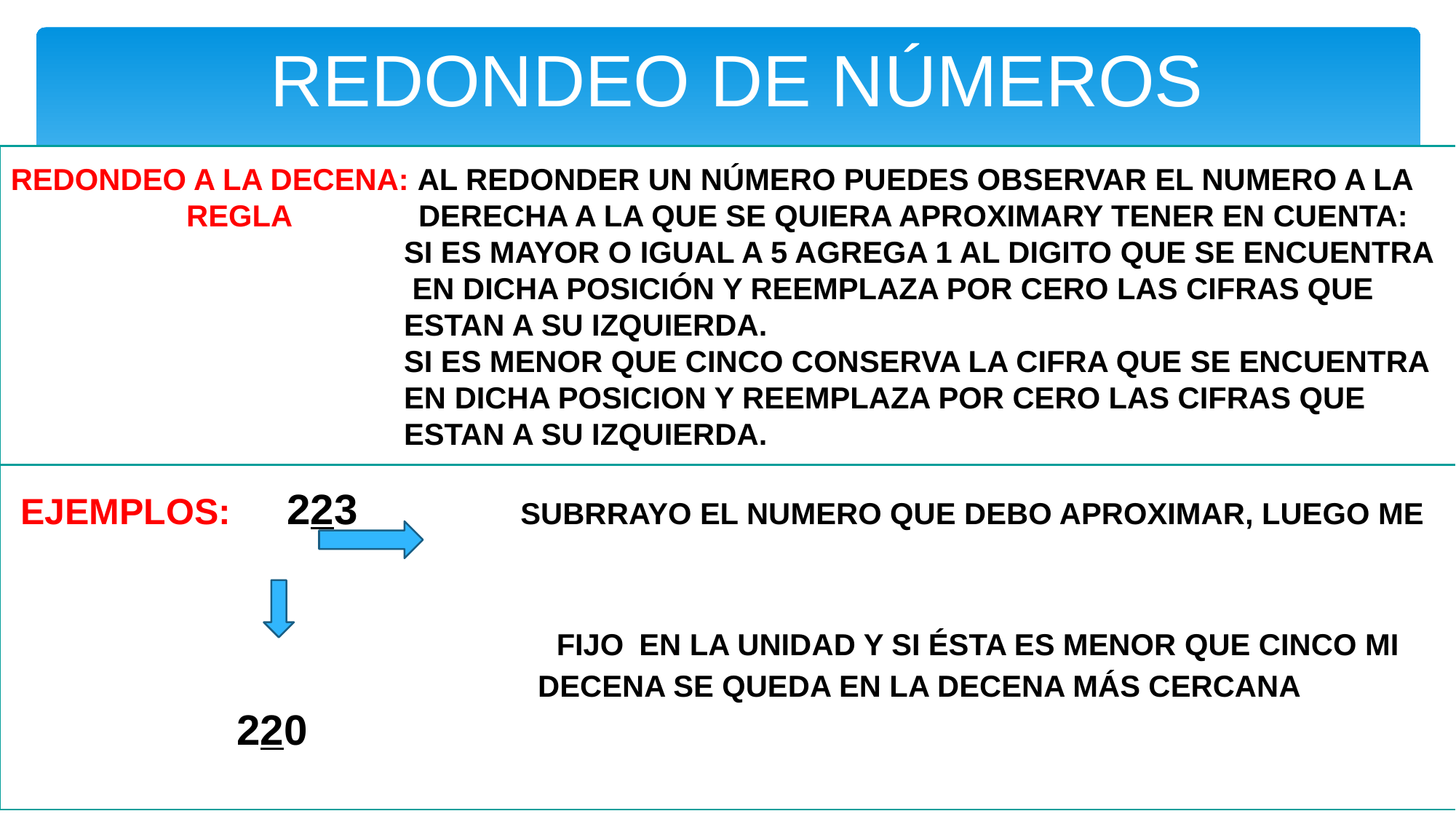

# REDONDEO DE NÚMEROS

REDONDEO A LA DECENA: AL REDONDER UN NÚMERO PUEDES OBSERVAR EL NUMERO A LA
                     REGLA               DERECHA A LA QUE SE QUIERA APROXIMARY TENER EN CUENTA:
                                               SI ES MAYOR O IGUAL A 5 AGREGA 1 AL DIGITO QUE SE ENCUENTRA
                                                EN DICHA POSICIÓN Y REEMPLAZA POR CERO LAS CIFRAS QUE
                                               ESTAN A SU IZQUIERDA.
                                               SI ES MENOR QUE CINCO CONSERVA LA CIFRA QUE SE ENCUENTRA
                                               EN DICHA POSICION Y REEMPLAZA POR CERO LAS CIFRAS QUE
                                               ESTAN A SU IZQUIERDA.

 EJEMPLOS:     223           SUBRRAYO EL NUMERO QUE DEBO APROXIMAR, LUEGO ME

					FIJO EN LA UNIDAD Y SI ÉSTA ES MENOR QUE CINCO MI
                                                               DECENA SE QUEDA EN LA DECENA MÁS CERCANA
                           220